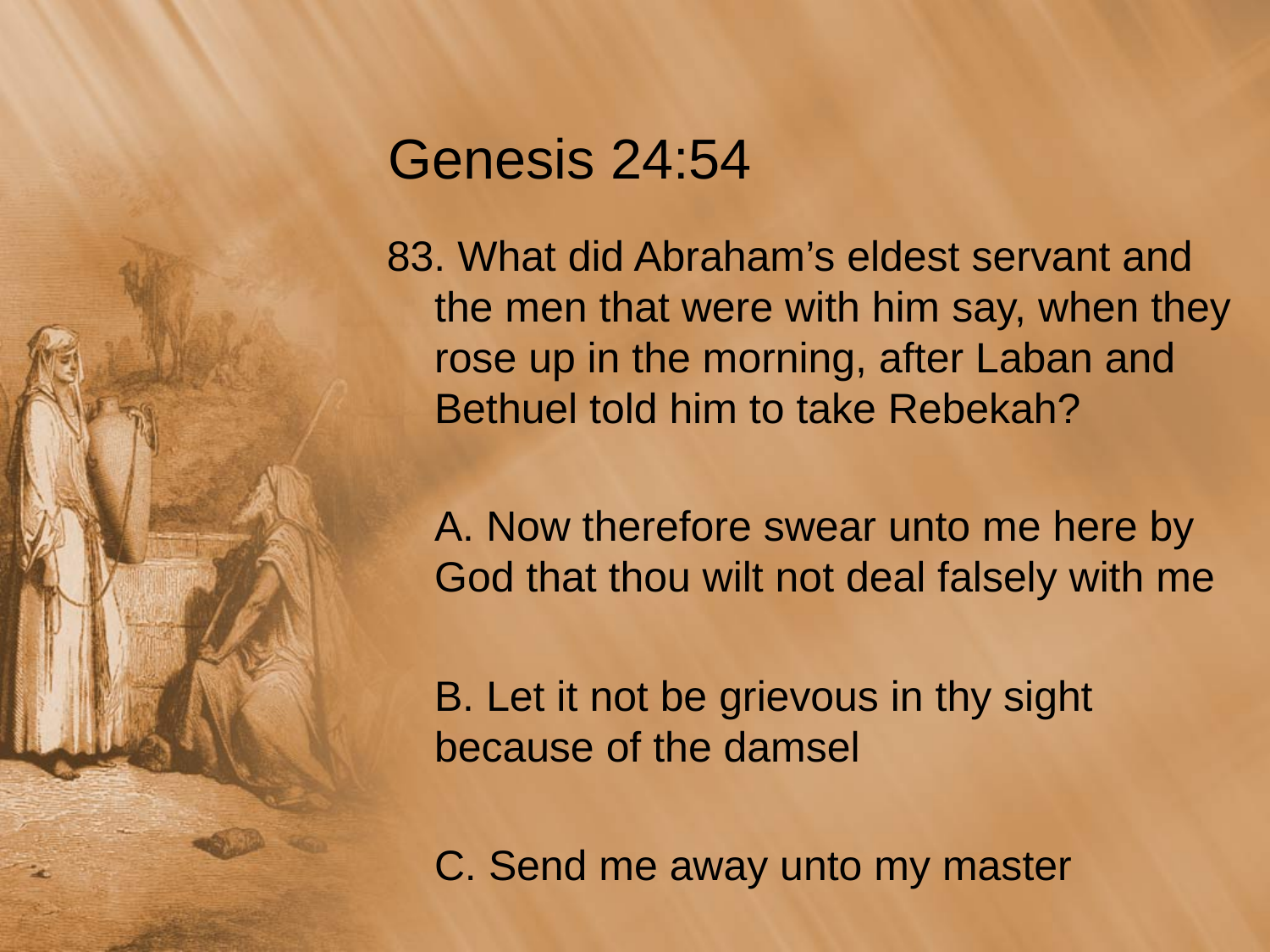

# Genesis 24:54
83. What did Abraham’s eldest servant and the men that were with him say, when they rose up in the morning, after Laban and Bethuel told him to take Rebekah?

	A. Now therefore swear unto me here by God that thou wilt not deal falsely with me

	B. Let it not be grievous in thy sight because of the damsel

	C. Send me away unto my master